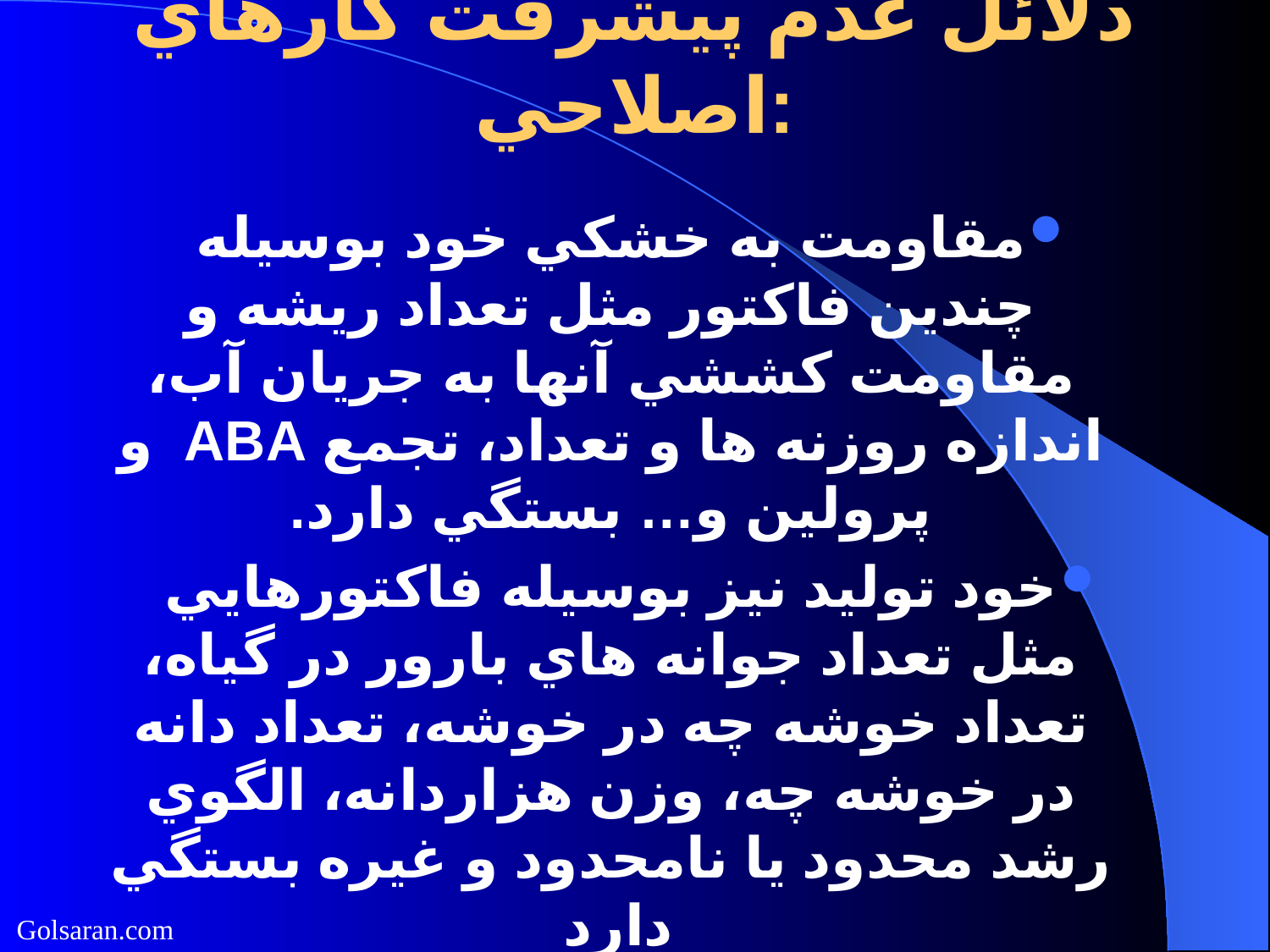

# دلائل عدم پيشرفت كارهاي اصلاحي:

مقاومت به خشكي خود بوسيله چندين فاكتور مثل تعداد ريشه و مقاومت كششي آنها به جريان آب، اندازه روزنه ها و تعداد، تجمع ABA  و پرولين و… بستگي دارد.
خود توليد نيز بوسيله فاكتورهايي مثل تعداد جوانه هاي بارور در گياه، تعداد خوشه چه در خوشه، تعداد دانه در خوشه چه،‌ وزن هزاردانه، الگوي رشد محدود يا نامحدود و غيره بستگي دارد
Golsaran.com